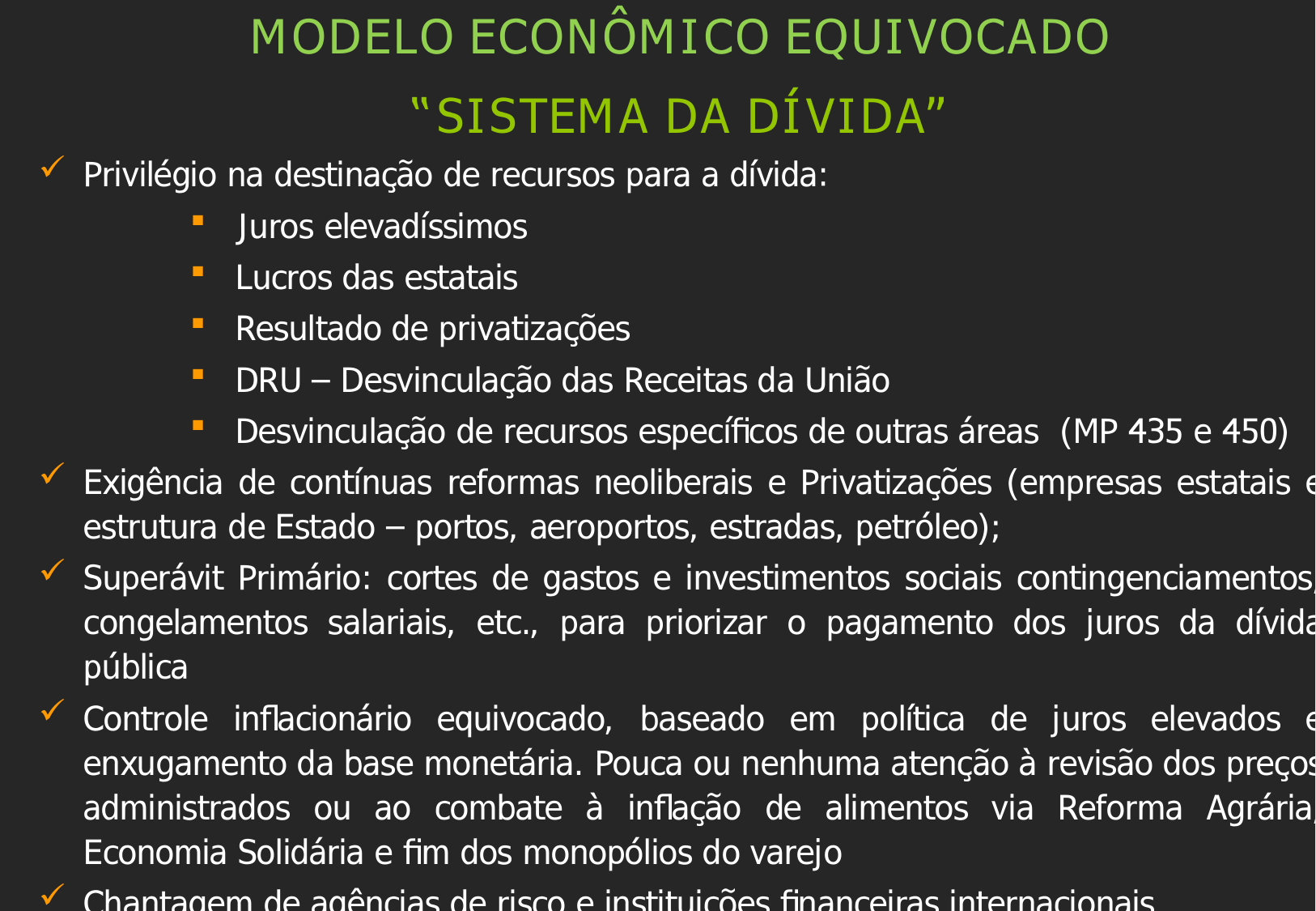

MODELO ECONÔMICO EQUIVOCADO

“SISTEMA DA DÍVIDA”
Privilégio na destinação de recursos para a dívida:
Juros elevadíssimos
Lucros das estatais
Resultado de privatizações
DRU – Desvinculação das Receitas da União
Desvinculação de recursos específicos de outras áreas  (MP 435 e 450)
Exigência de contínuas reformas neoliberais e Privatizações (empresas estatais e estrutura de Estado – portos, aeroportos, estradas, petróleo);
Superávit Primário: cortes de gastos e investimentos sociais contingenciamentos, congelamentos salariais, etc., para priorizar o pagamento dos juros da dívida pública
Controle inflacionário equivocado, baseado em política de juros elevados e enxugamento da base monetária. Pouca ou nenhuma atenção à revisão dos preços administrados ou ao combate à inflação de alimentos via Reforma Agrária, Economia Solidária e fim dos monopólios do varejo
Chantagem de agências de risco e instituições financeiras internacionais